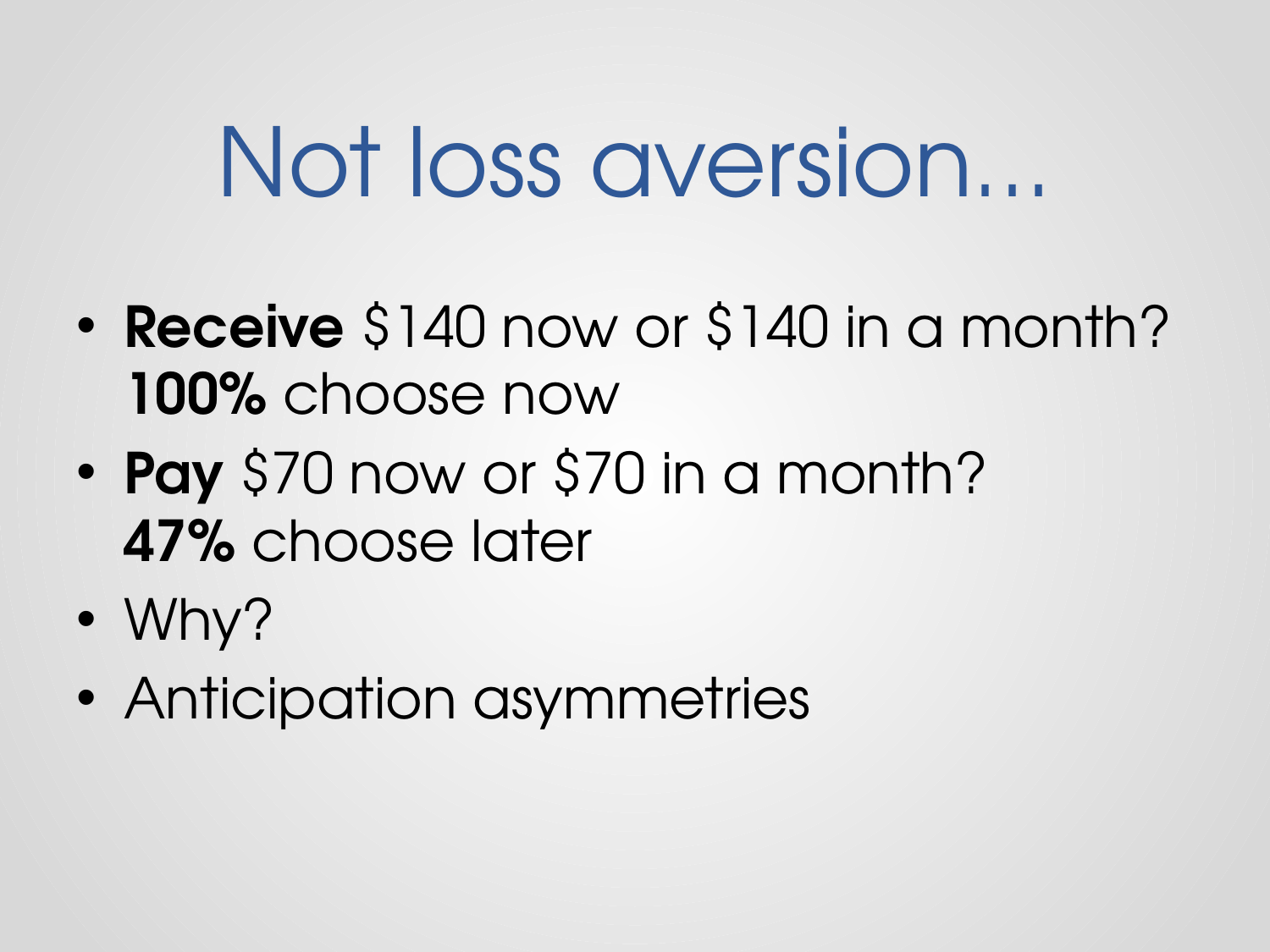

# Not loss aversion...

Receive $140 now or $140 in a month?
100% choose now
Pay $70 now or $70 in a month?
47% choose later
Why?
Anticipation asymmetries